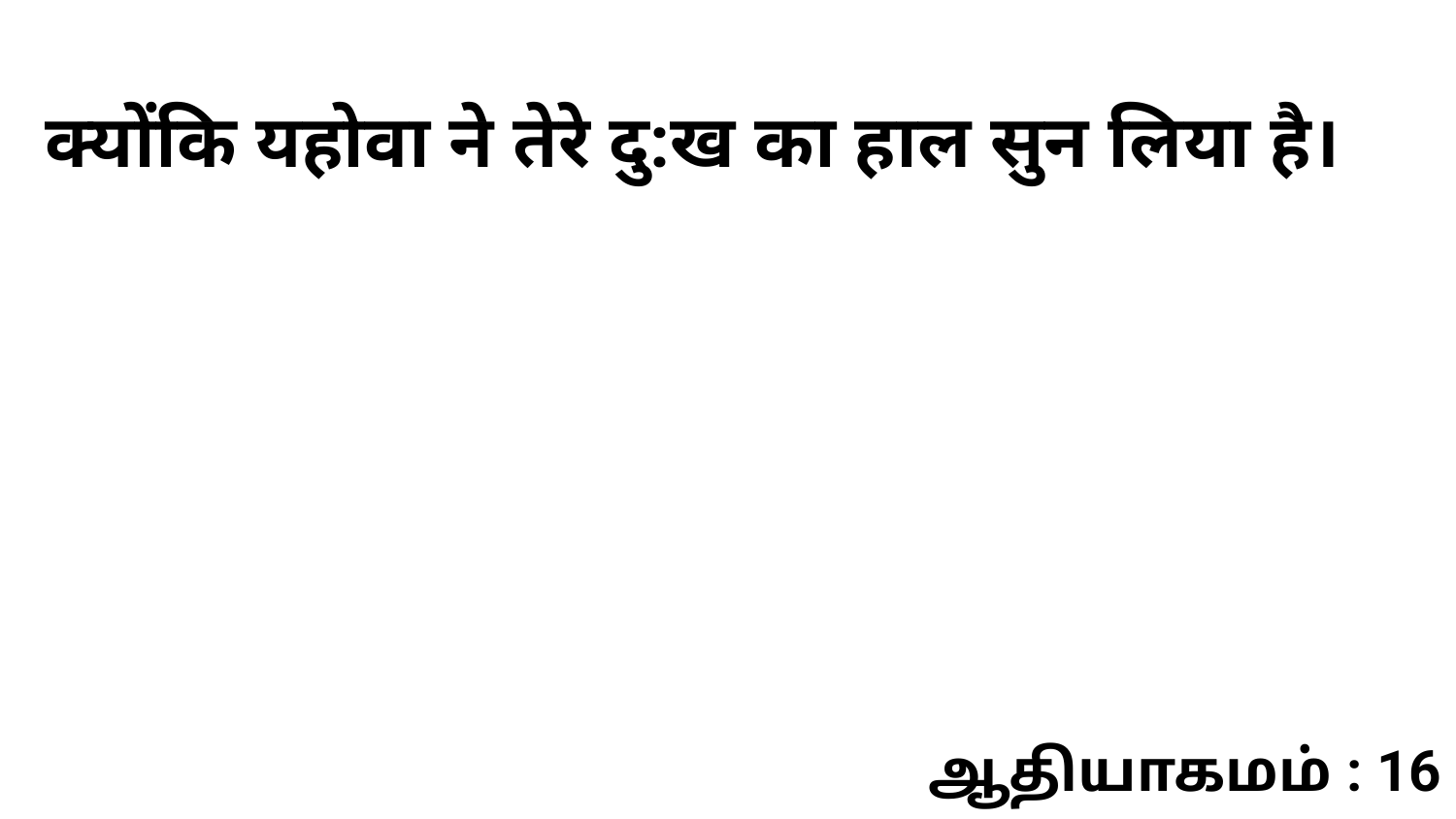

क्योंकि यहोवा ने तेरे दु:ख का हाल सुन लिया है।
ஆதியாகமம் : 16